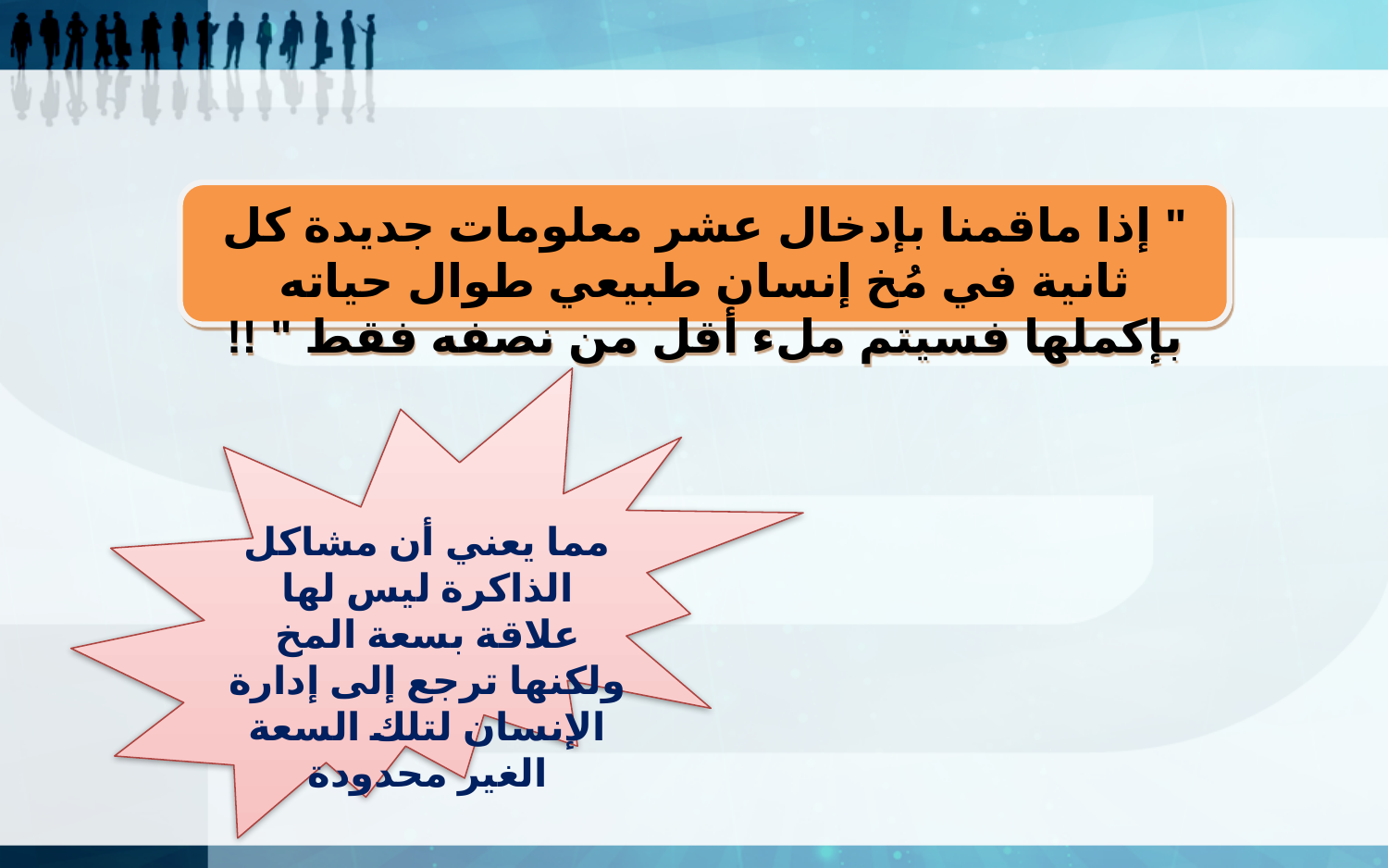

" إذا ماقمنا بإدخال عشر معلومات جديدة كل ثانية في مُخ إنسان طبيعي طوال حياته بإكملها فسيتم ملء أقل من نصفه فقط " !!

مما يعني أن مشاكل الذاكرة ليس لها علاقة بسعة المخ ولكنها ترجع إلى إدارة الإنسان لتلك السعة الغير محدودة